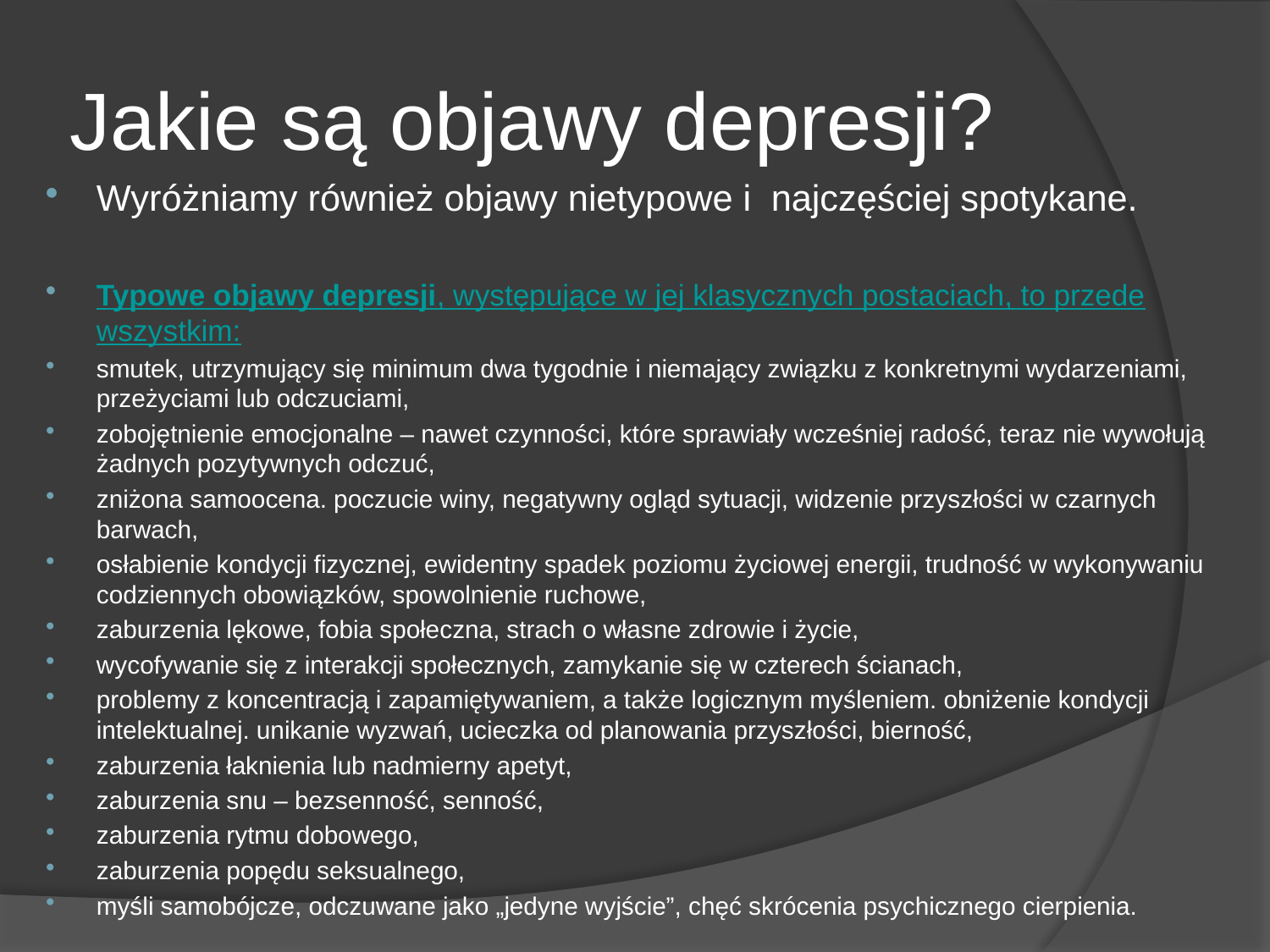

# Jakie są objawy depresji?
Wyróżniamy również objawy nietypowe i  najczęściej spotykane.

Typowe objawy depresji, występujące w jej klasycznych postaciach, to przede wszystkim:
smutek, utrzymujący się minimum dwa tygodnie i niemający związku z konkretnymi wydarzeniami, przeżyciami lub odczuciami,
zobojętnienie emocjonalne – nawet czynności, które sprawiały wcześniej radość, teraz nie wywołują żadnych pozytywnych odczuć,
zniżona samoocena. poczucie winy, negatywny ogląd sytuacji, widzenie przyszłości w czarnych barwach,
osłabienie kondycji fizycznej, ewidentny spadek poziomu życiowej energii, trudność w wykonywaniu codziennych obowiązków, spowolnienie ruchowe,
zaburzenia lękowe, fobia społeczna, strach o własne zdrowie i życie,
wycofywanie się z interakcji społecznych, zamykanie się w czterech ścianach,
problemy z koncentracją i zapamiętywaniem, a także logicznym myśleniem. obniżenie kondycji intelektualnej. unikanie wyzwań, ucieczka od planowania przyszłości, bierność,
zaburzenia łaknienia lub nadmierny apetyt,
zaburzenia snu – bezsenność, senność,
zaburzenia rytmu dobowego,
zaburzenia popędu seksualnego,
myśli samobójcze, odczuwane jako „jedyne wyjście”, chęć skrócenia psychicznego cierpienia.